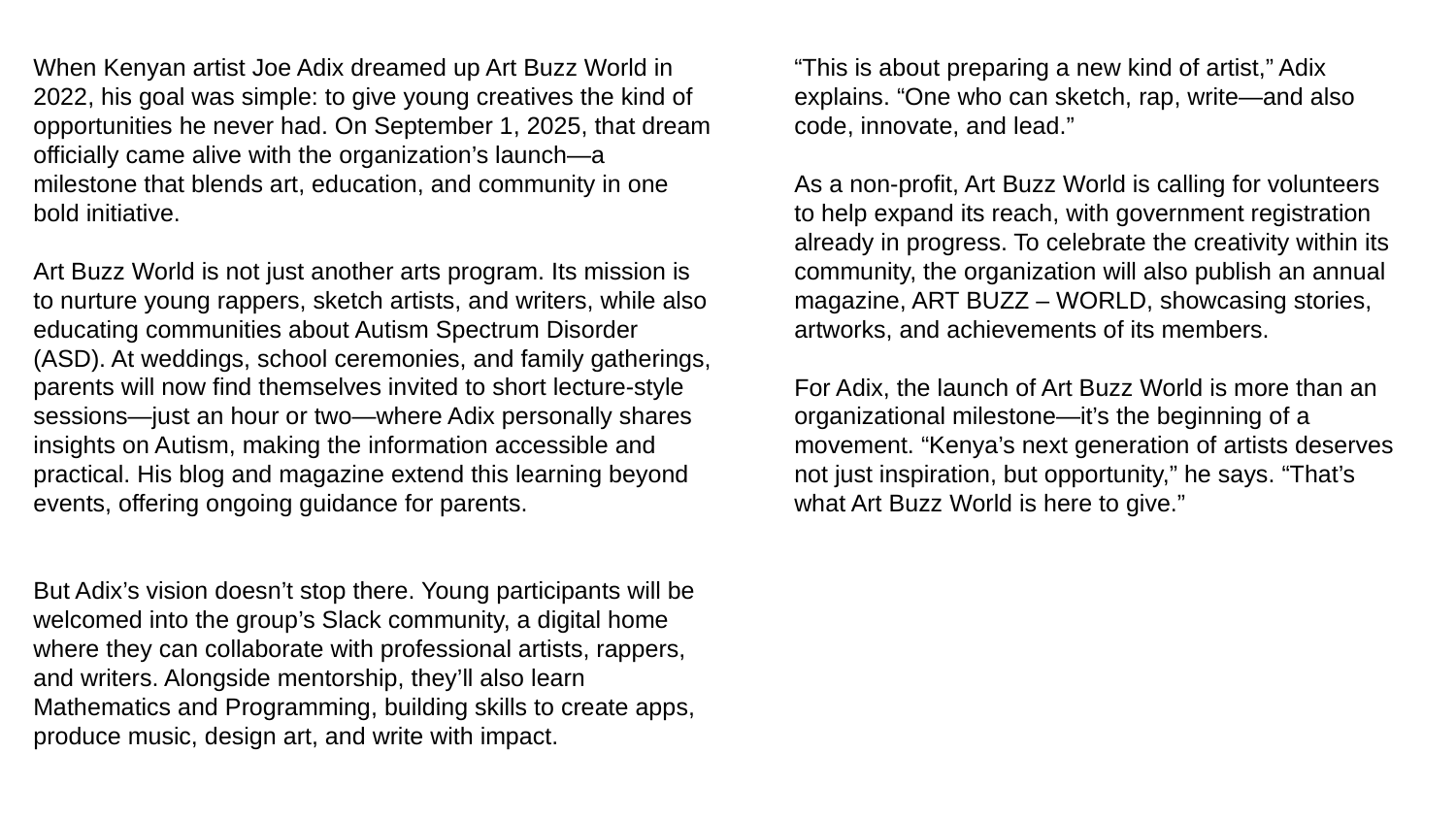

When Kenyan artist Joe Adix dreamed up Art Buzz World in 2022, his goal was simple: to give young creatives the kind of opportunities he never had. On September 1, 2025, that dream officially came alive with the organization’s launch—a milestone that blends art, education, and community in one bold initiative.

Art Buzz World is not just another arts program. Its mission is to nurture young rappers, sketch artists, and writers, while also educating communities about Autism Spectrum Disorder (ASD). At weddings, school ceremonies, and family gatherings, parents will now find themselves invited to short lecture-style sessions—just an hour or two—where Adix personally shares insights on Autism, making the information accessible and practical. His blog and magazine extend this learning beyond events, offering ongoing guidance for parents.

But Adix’s vision doesn’t stop there. Young participants will be welcomed into the group’s Slack community, a digital home where they can collaborate with professional artists, rappers, and writers. Alongside mentorship, they’ll also learn Mathematics and Programming, building skills to create apps, produce music, design art, and write with impact.
“This is about preparing a new kind of artist,” Adix explains. “One who can sketch, rap, write—and also code, innovate, and lead.”

As a non-profit, Art Buzz World is calling for volunteers to help expand its reach, with government registration already in progress. To celebrate the creativity within its community, the organization will also publish an annual magazine, ART BUZZ – WORLD, showcasing stories, artworks, and achievements of its members.

For Adix, the launch of Art Buzz World is more than an organizational milestone—it’s the beginning of a movement. “Kenya’s next generation of artists deserves not just inspiration, but opportunity,” he says. “That’s what Art Buzz World is here to give.”